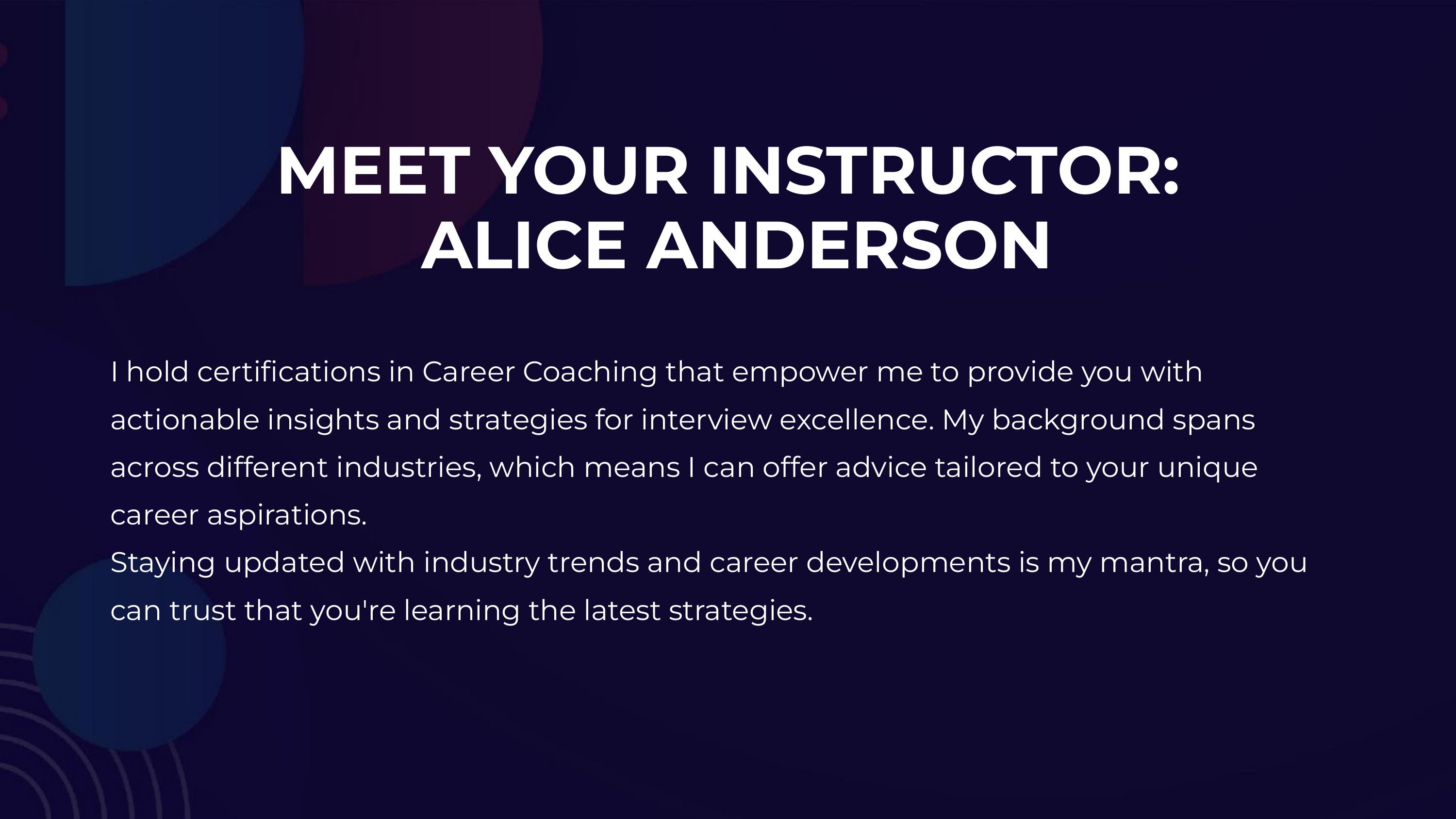

MEET YOUR INSTRUCTOR:
 ALICE ANDERSON
I hold certifications in Career Coaching that empower me to provide you with actionable insights and strategies for interview excellence. My background spans across different industries, which means I can offer advice tailored to your unique career aspirations.
Staying updated with industry trends and career developments is my mantra, so you can trust that you're learning the latest strategies.